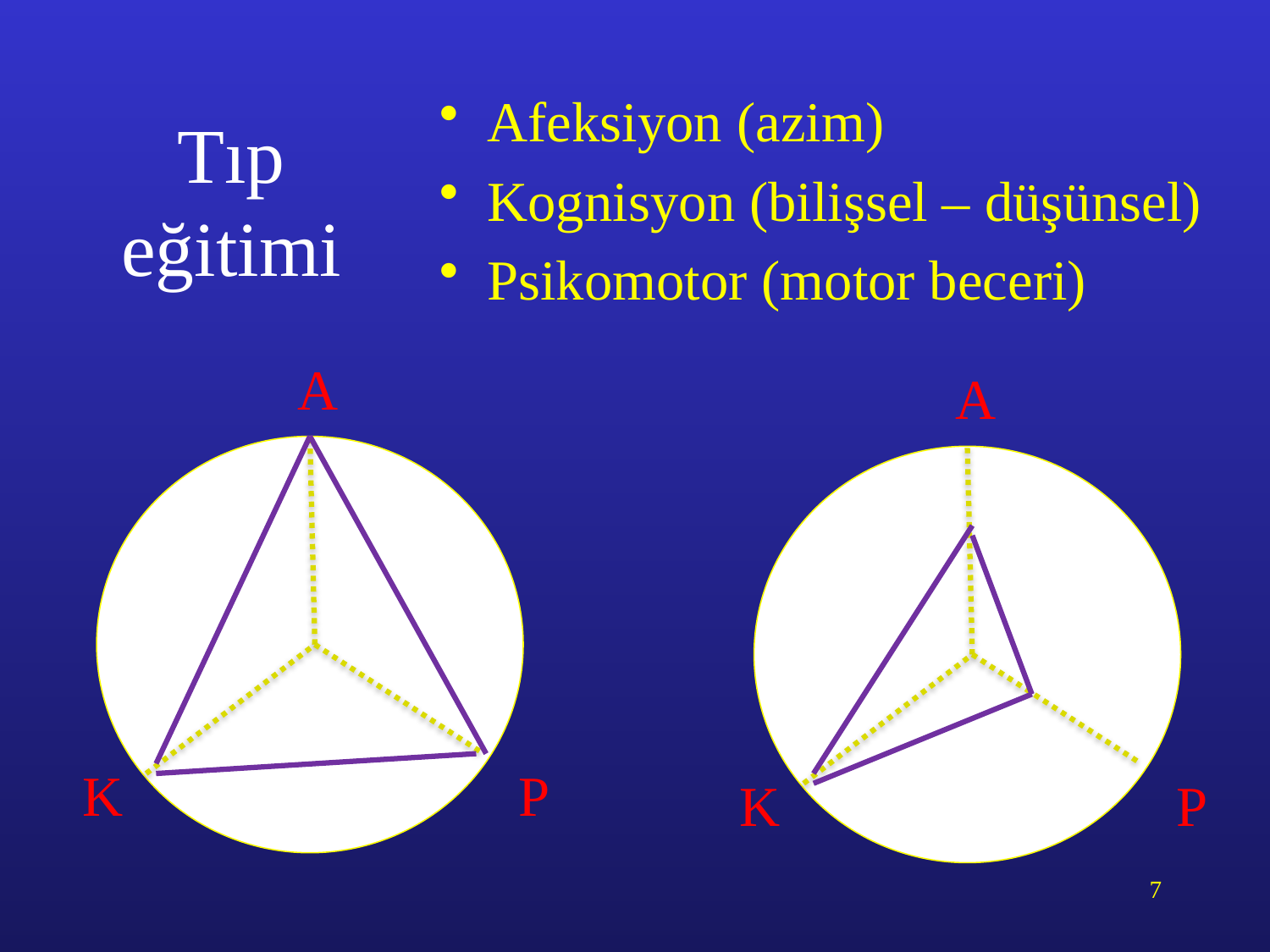

Afeksiyon (azim)
Kognisyon (bilişsel – düşünsel)
Psikomotor (motor beceri)
# Tıp eğitimi
A
A

K
P
K
P
7